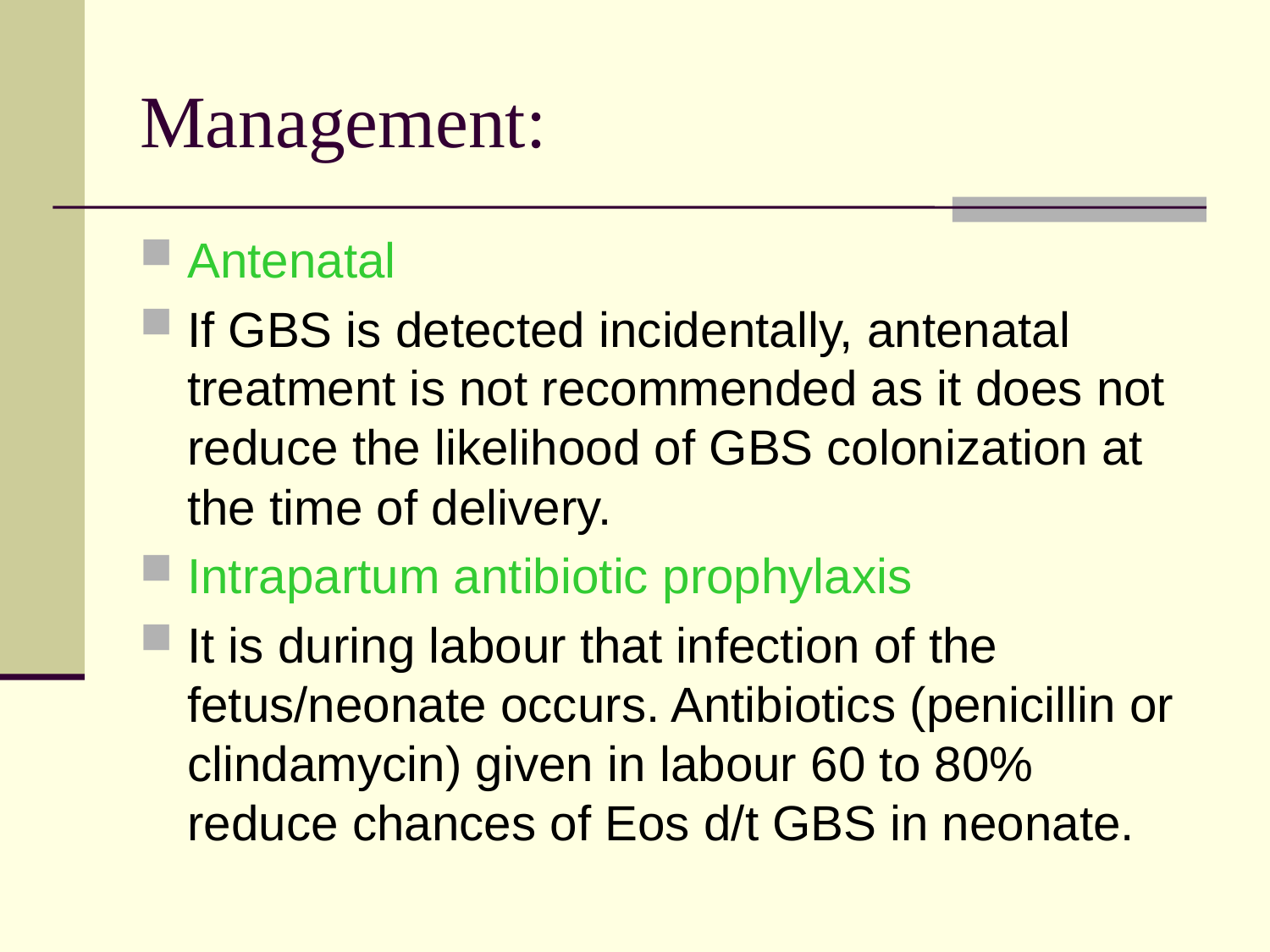

# Management:
Antenatal
If GBS is detected incidentally, antenatal treatment is not recommended as it does not reduce the likelihood of GBS colonization at the time of delivery.
Intrapartum antibiotic prophylaxis
It is during labour that infection of the fetus/neonate occurs. Antibiotics (penicillin or clindamycin) given in labour 60 to 80% reduce chances of Eos d/t GBS in neonate.